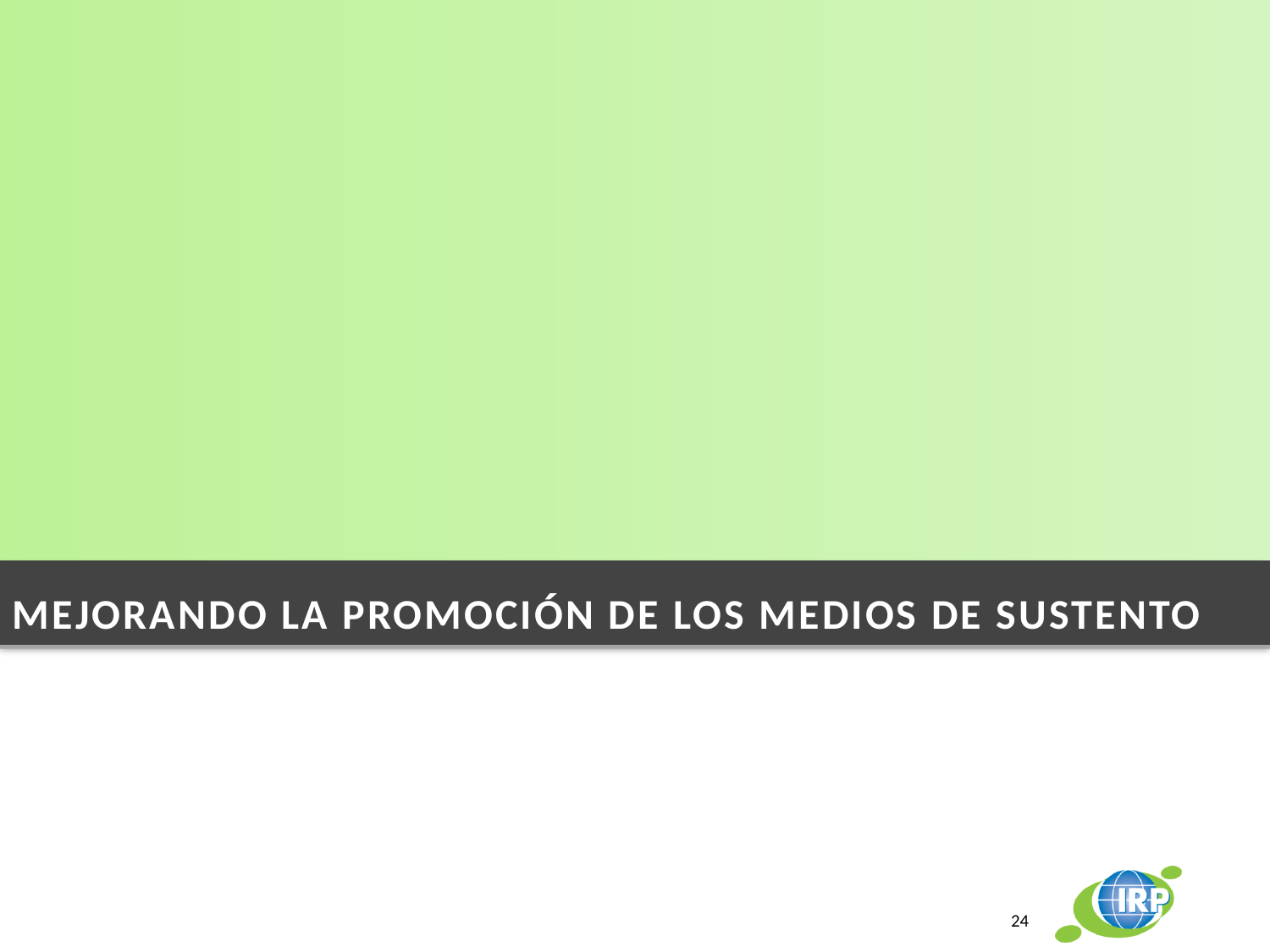

# Mejorando la promoción de los medios de sustento
24